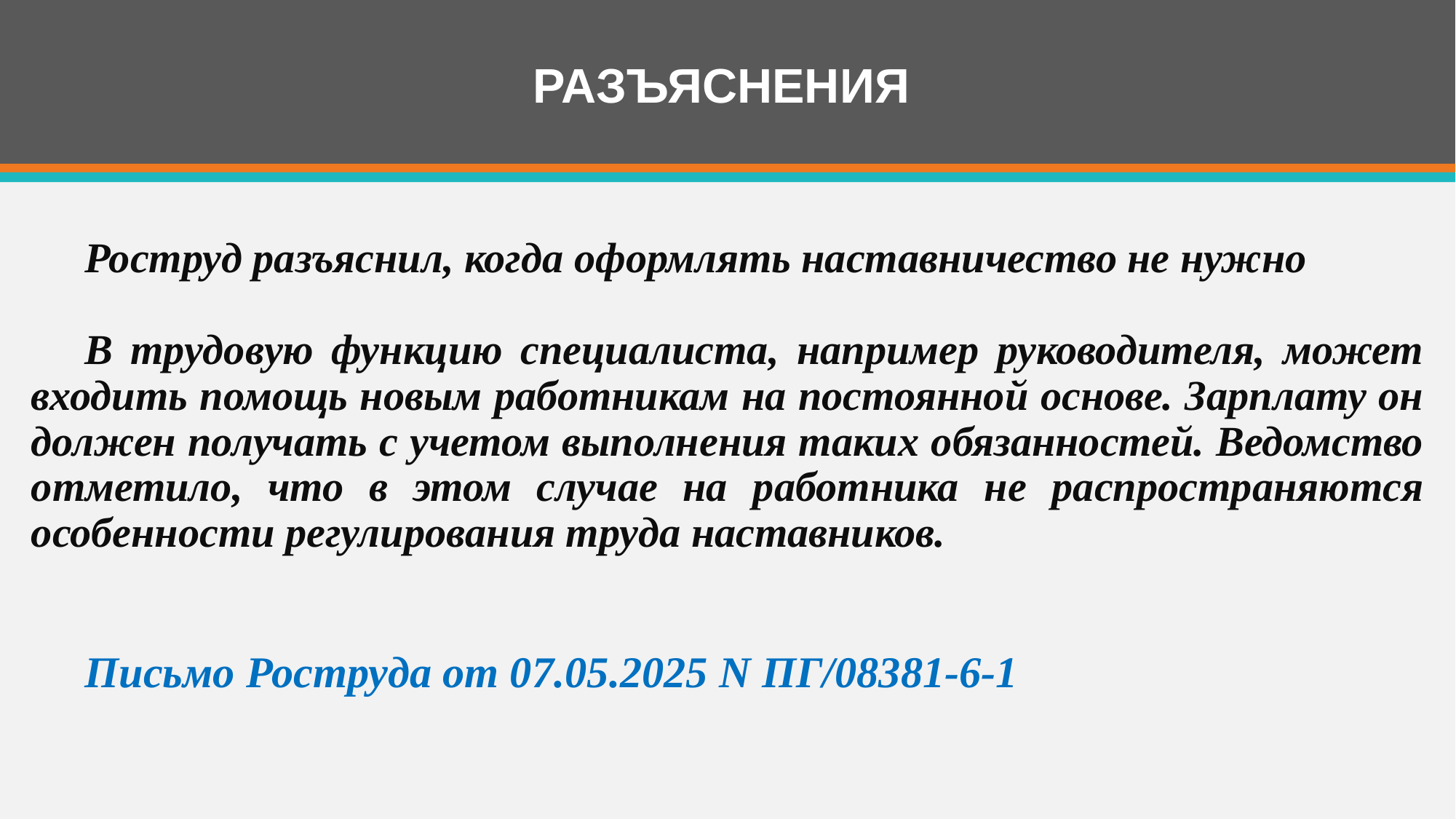

# РАЗЪЯСНЕНИЯ

Роструд разъяснил, когда оформлять наставничество не нужно

В трудовую функцию специалиста, например руководителя, может входить помощь новым работникам на постоянной основе. Зарплату он должен получать с учетом выполнения таких обязанностей. Ведомство отметило, что в этом случае на работника не распространяются особенности регулирования труда наставников.

Письмо Роструда от 07.05.2025 N ПГ/08381-6-1